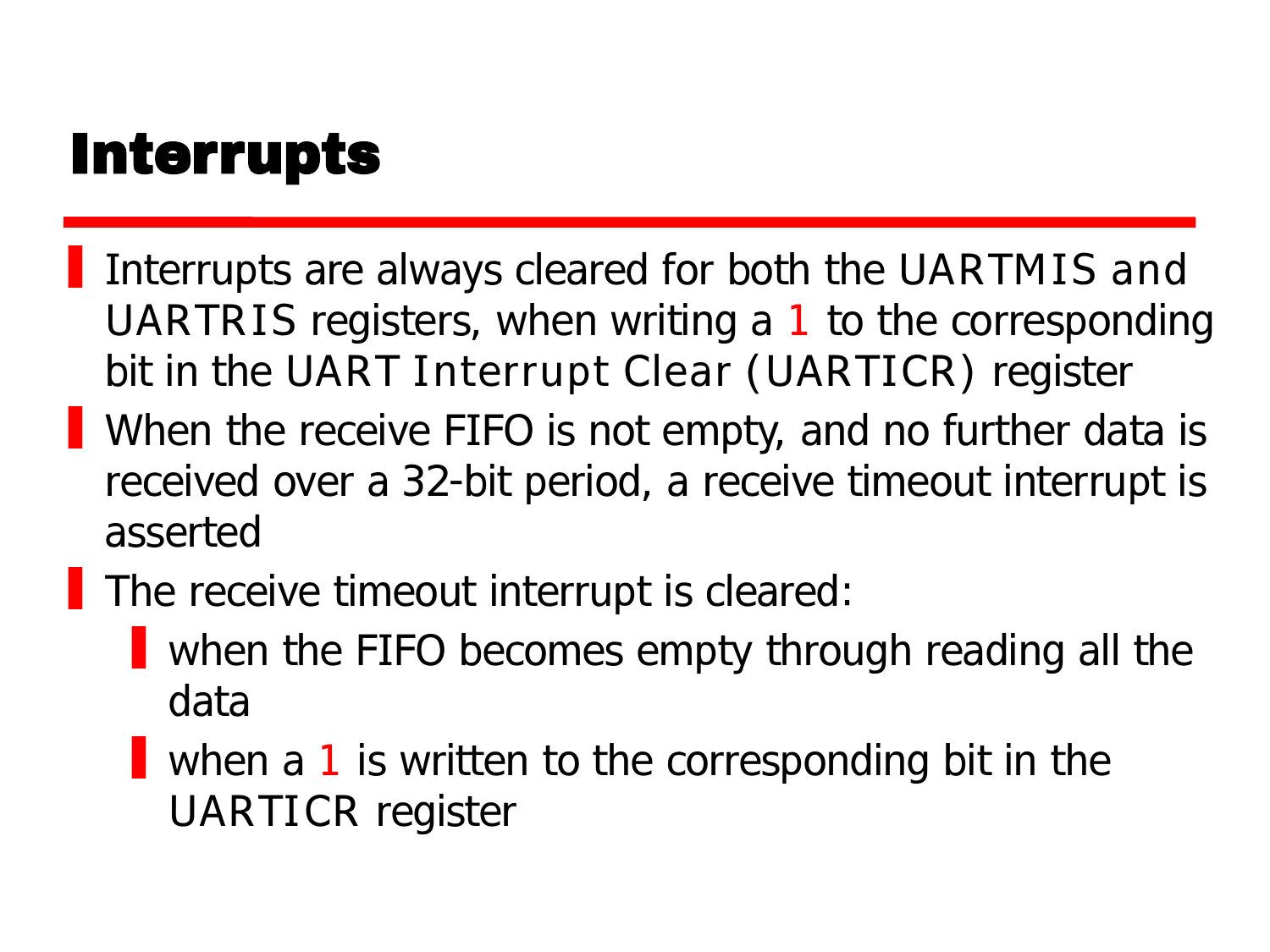

# Interrupts
Interrupts are always cleared for both the UARTMIS and UARTRIS registers, when writing a 1 to the corresponding bit in the UART Interrupt Clear (UARTICR) register
When the receive FIFO is not empty, and no further data is received over a 32-bit period, a receive timeout interrupt is asserted
The receive timeout interrupt is cleared:
when the FIFO becomes empty through reading all the data
when a 1 is written to the corresponding bit in the UARTICR register